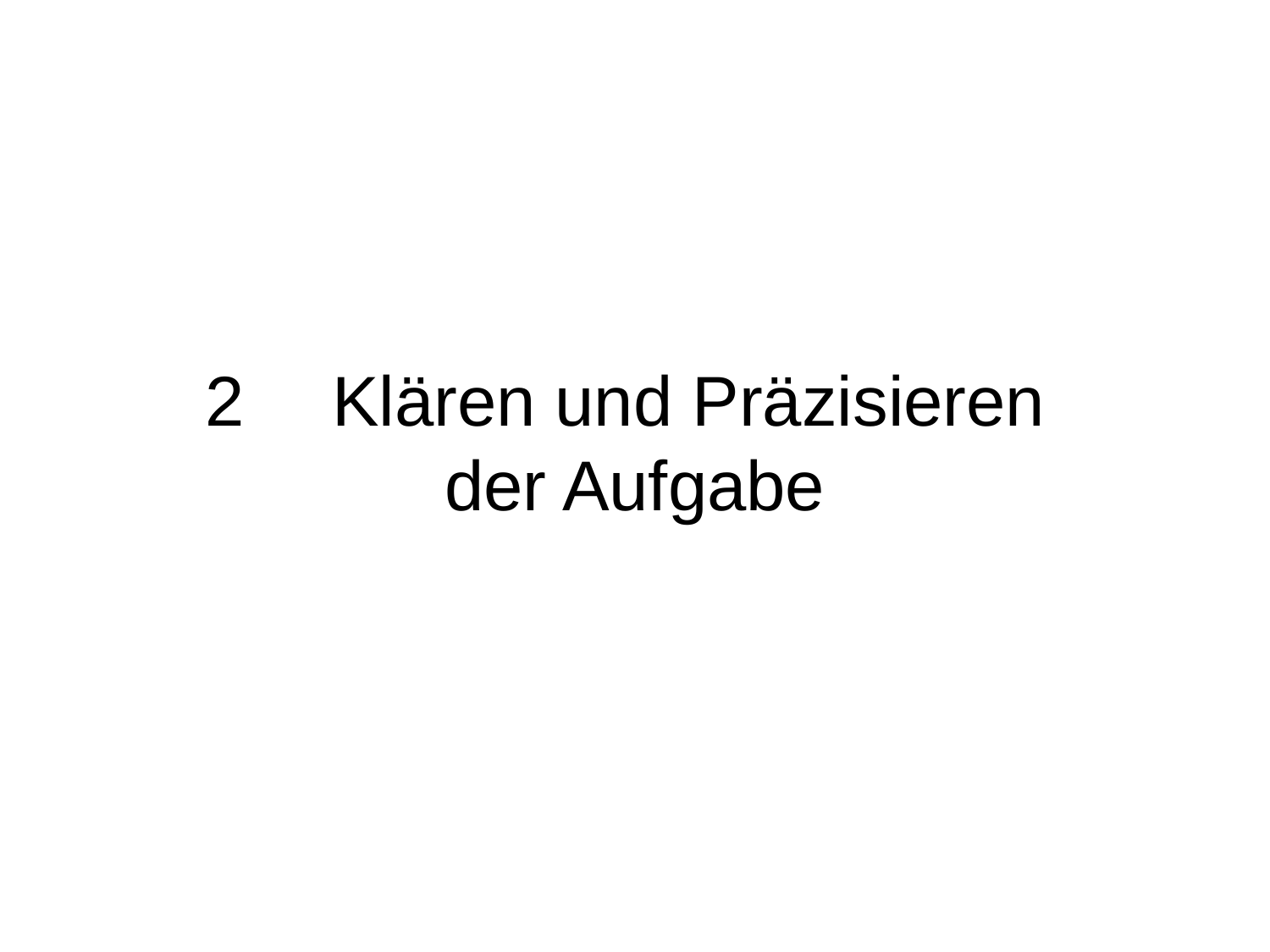

# 2	Klären und Präzisieren der Aufgabe